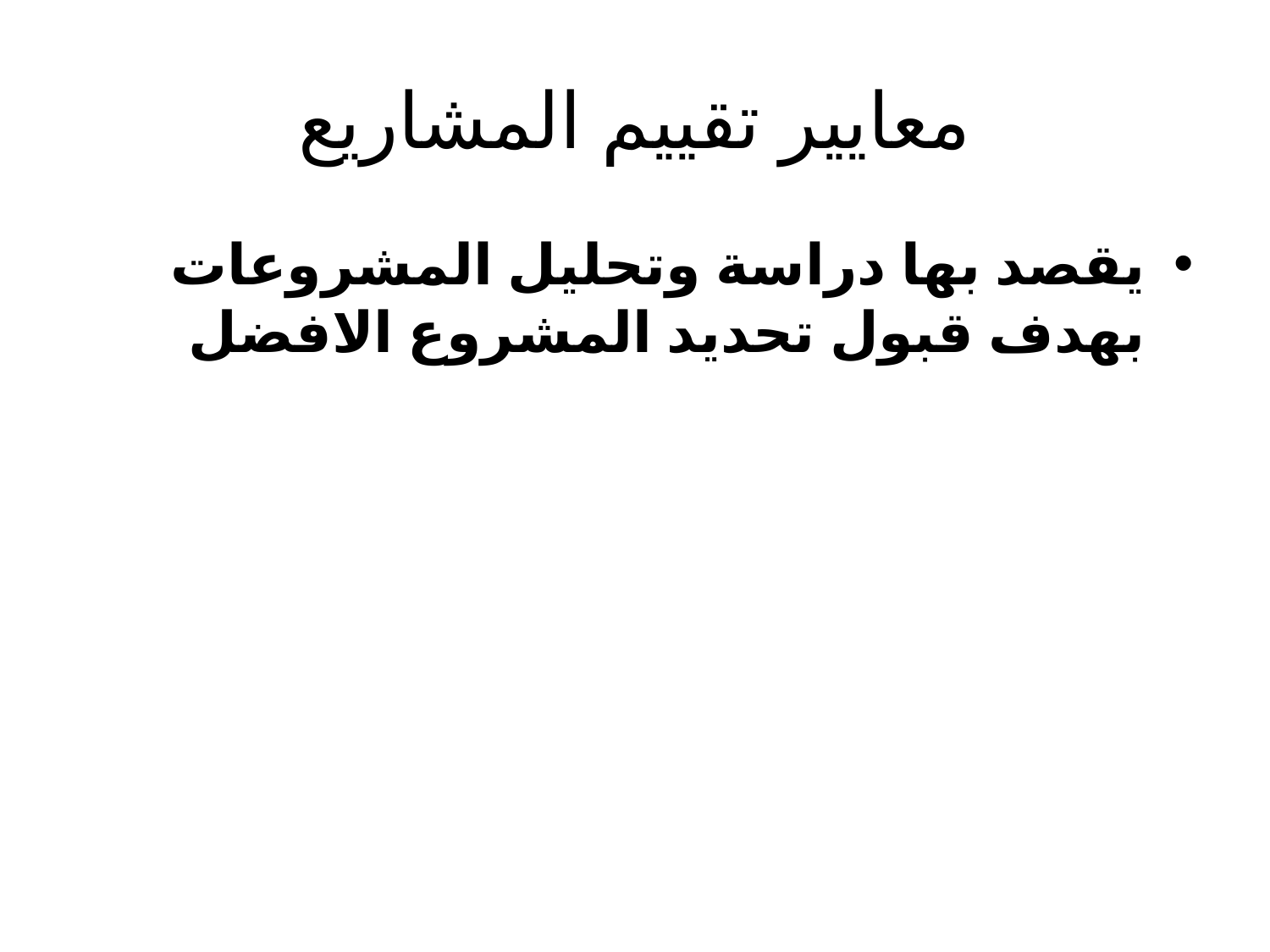

# معايير تقييم المشاريع
يقصد بها دراسة وتحليل المشروعات بهدف قبول تحديد المشروع الافضل